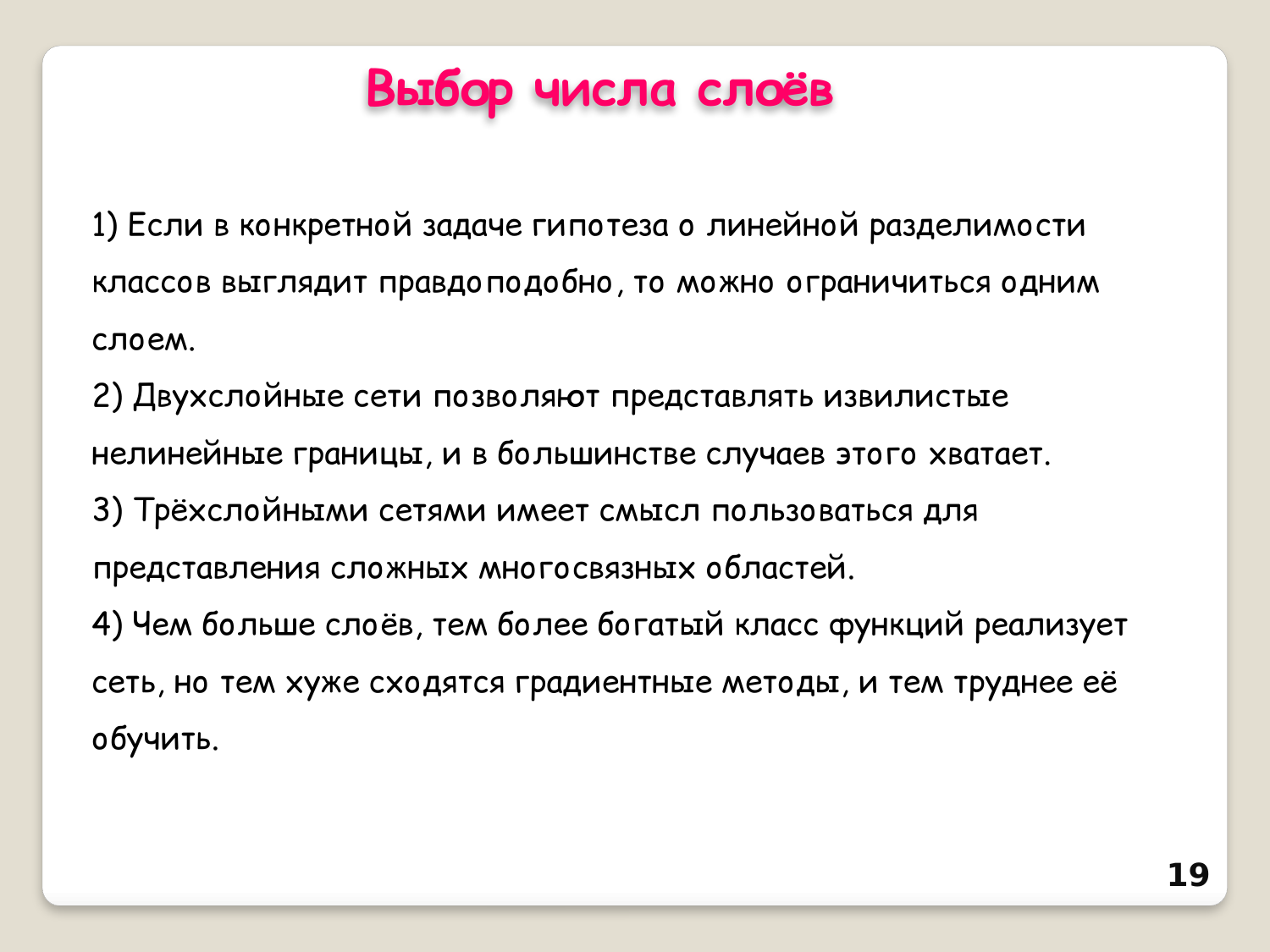

Выбор числа слоёв
1) Если в конкретной задаче гипотеза о линейной разделимости
классов выглядит правдоподобно, то можно ограничиться одним слоем.
2) Двухслойные сети позволяют представлять извилистые нелинейные границы, и в большинстве случаев этого хватает.
3) Трёхслойными сетями имеет смысл пользоваться для представления сложных многосвязных областей.
4) Чем больше слоёв, тем более богатый класс функций реализует сеть, но тем хуже сходятся градиентные методы, и тем труднее её обучить.
19